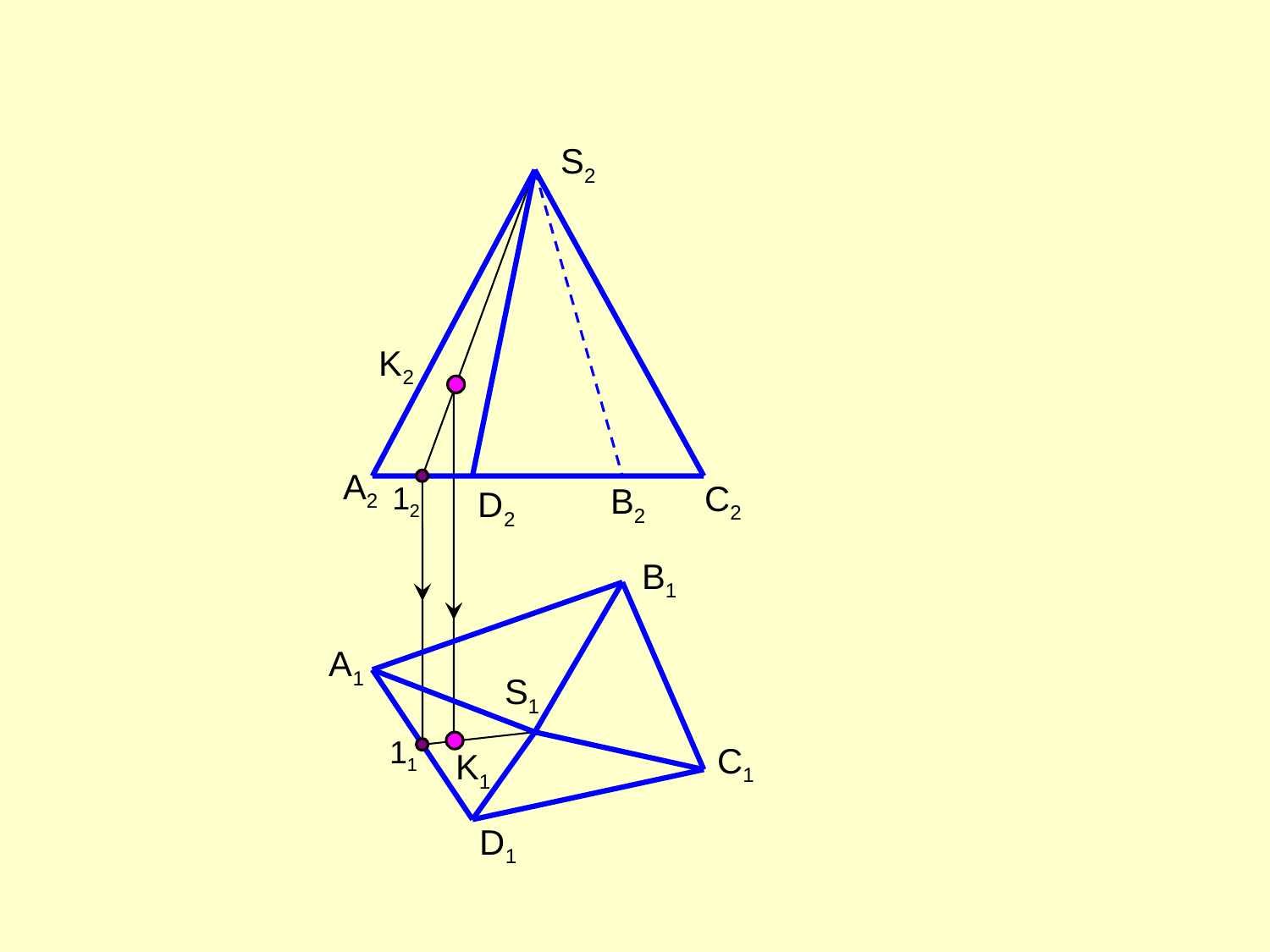

S2

K2

A2

C2
12
B2

D2

B1

A1
S1

11

C1

K1

D1